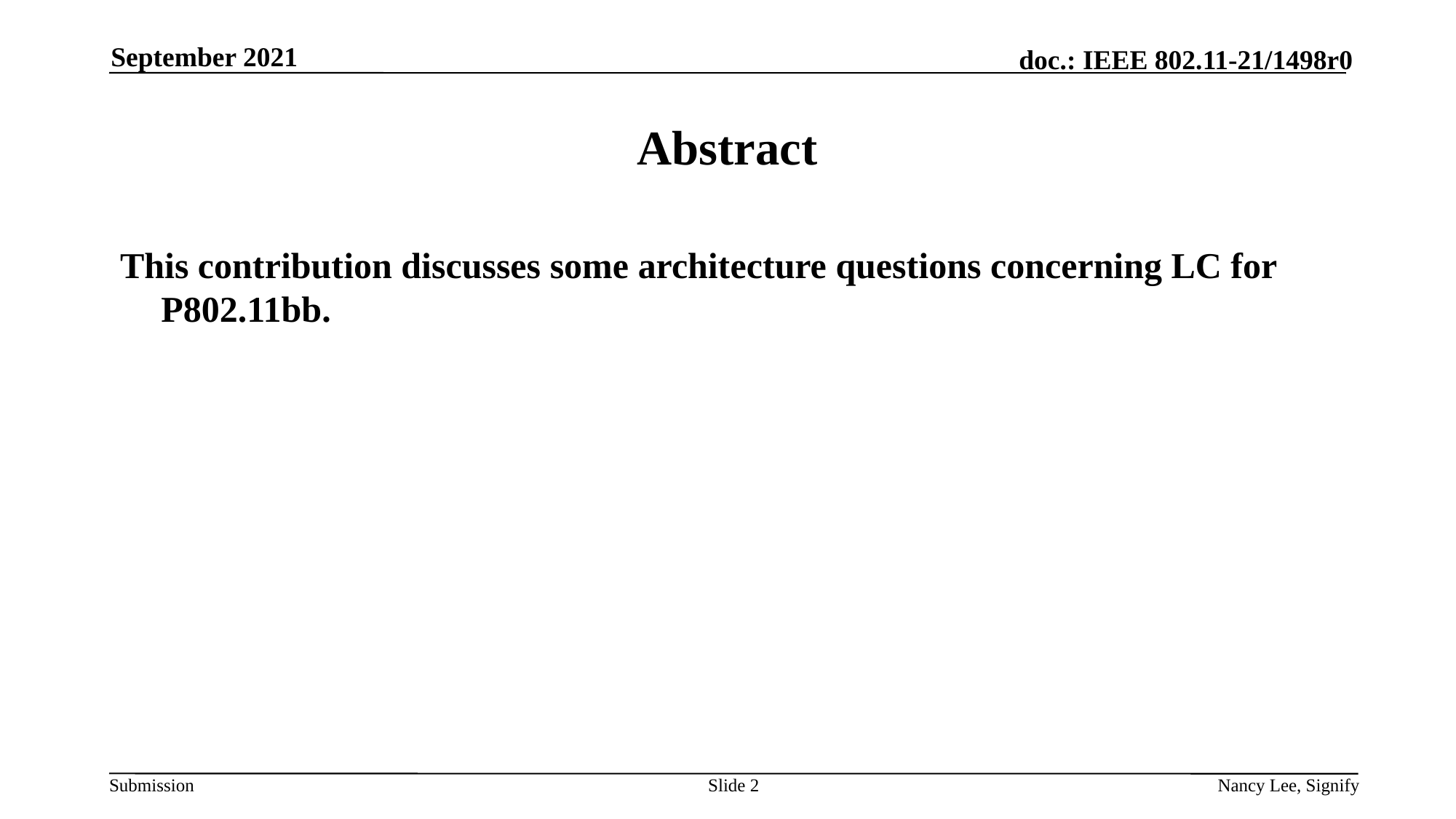

September 2021
# Abstract
This contribution discusses some architecture questions concerning LC for P802.11bb.
Slide 2
Nancy Lee, Signify